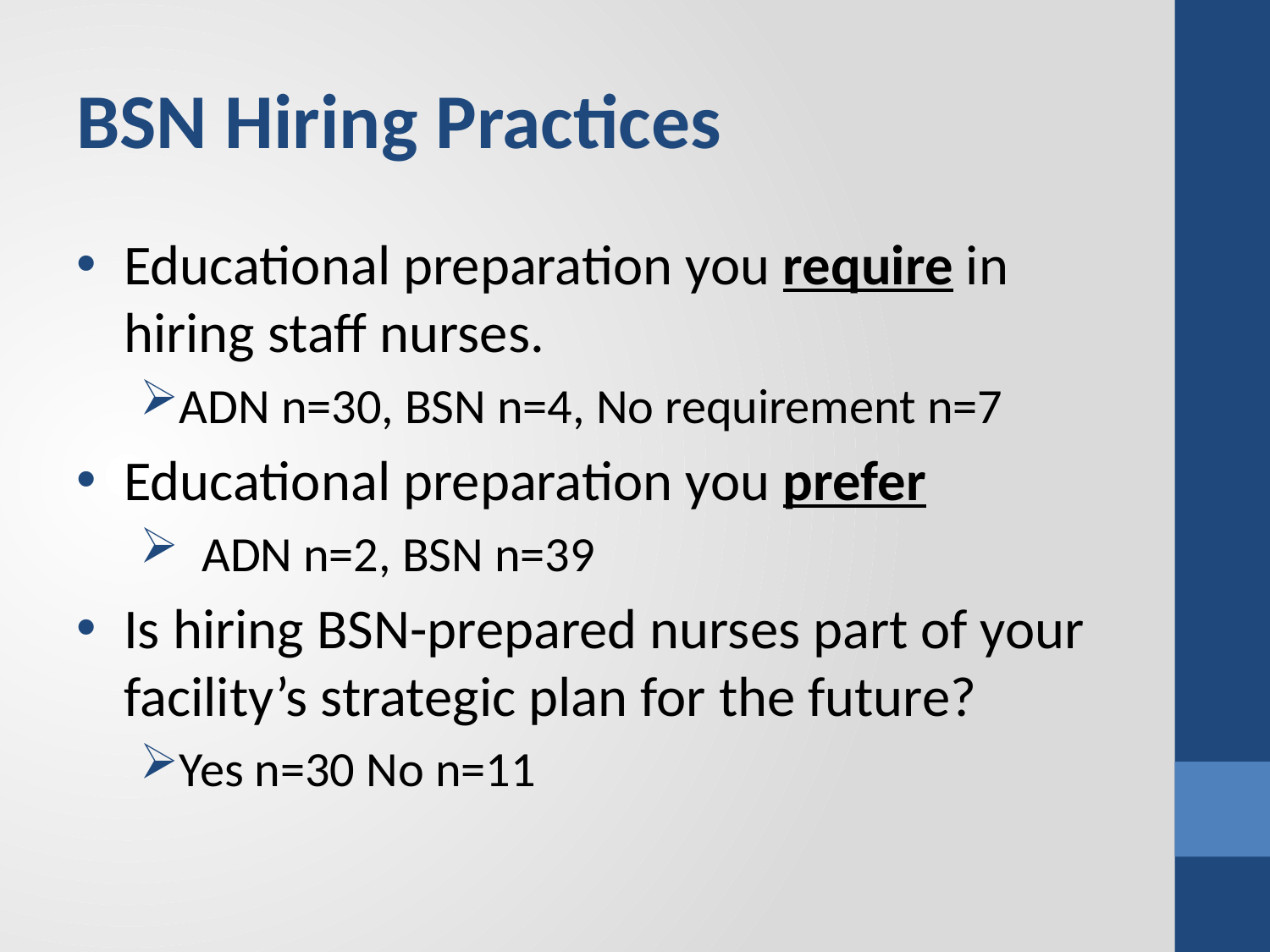

# BSN Hiring Practices
Educational preparation you require in hiring staff nurses.
ADN n=30, BSN n=4, No requirement n=7
Educational preparation you prefer
  ADN n=2, BSN n=39
Is hiring BSN-prepared nurses part of your facility’s strategic plan for the future?
Yes n=30 No n=11